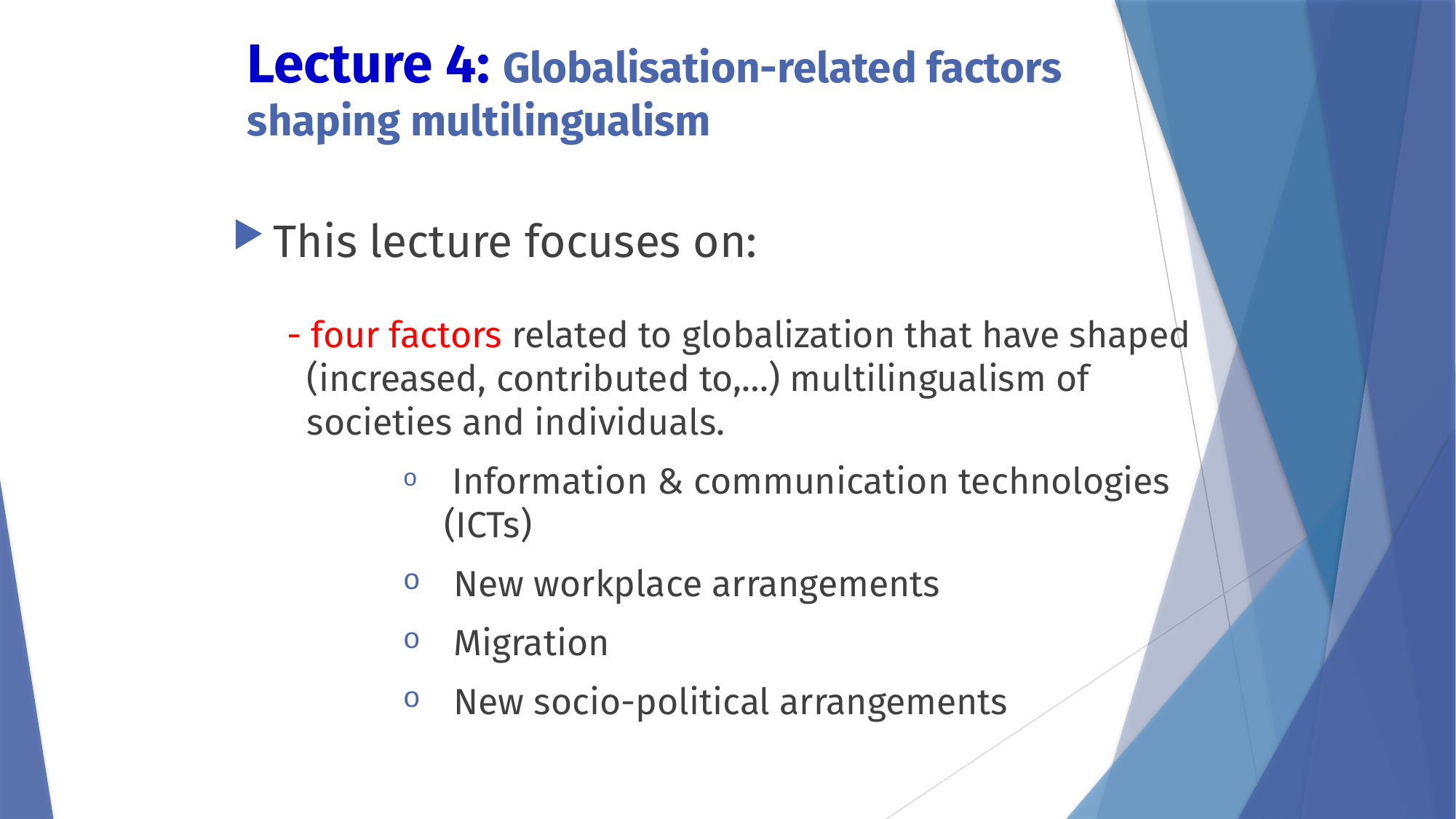

# Lecture 4: Globalisation-related factors shaping multilingualism

This lecture focuses on:

- four factors related to globalization that have shaped (increased, contributed to,…) multilingualism of societies and individuals.
 Information & communication technologies (ICTs)
 New workplace arrangements
 Migration
 New socio-political arrangements